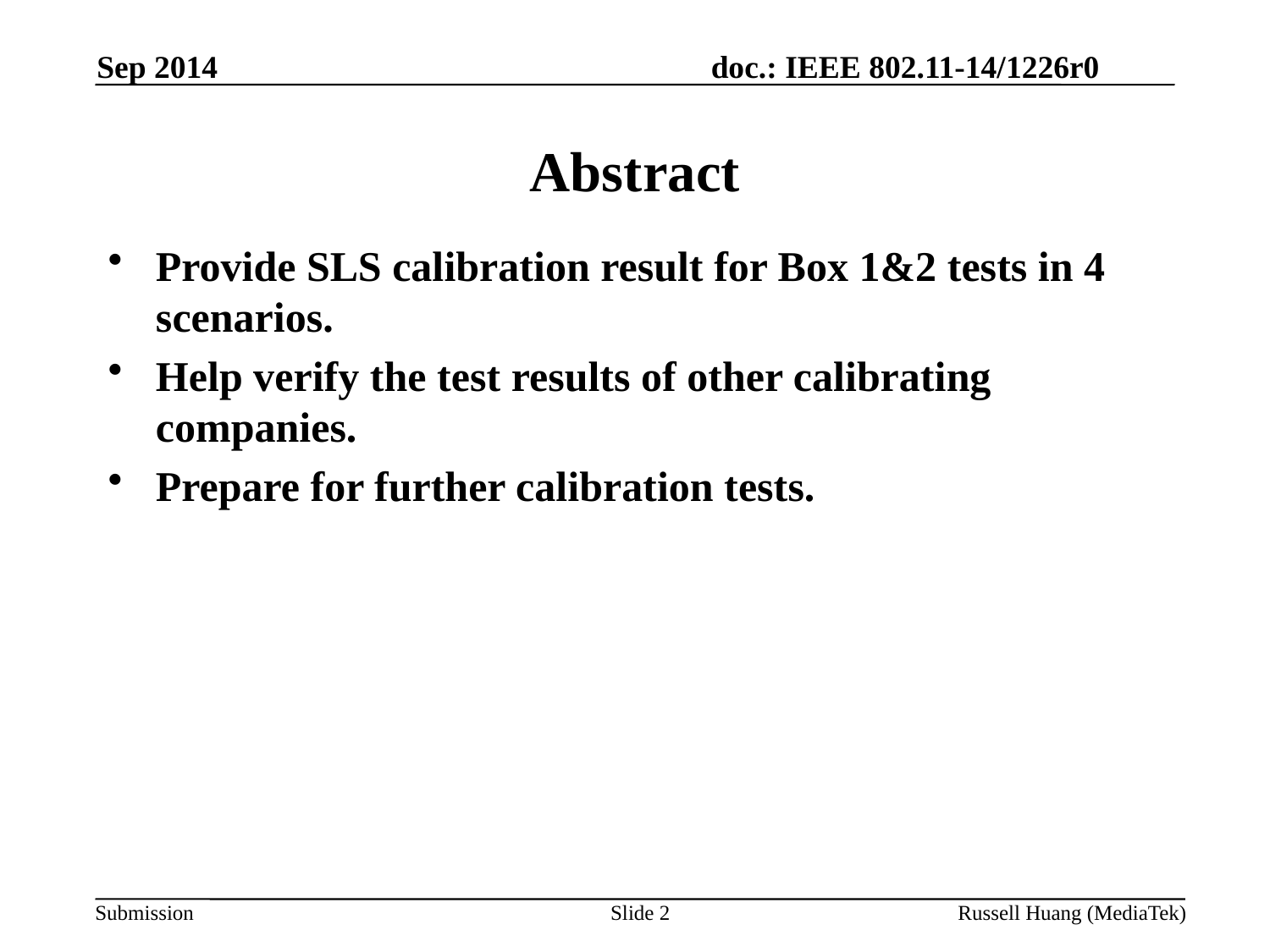

Sep 2014
# Abstract
Provide SLS calibration result for Box 1&2 tests in 4 scenarios.
Help verify the test results of other calibrating companies.
Prepare for further calibration tests.
Slide 2
Russell Huang (MediaTek)